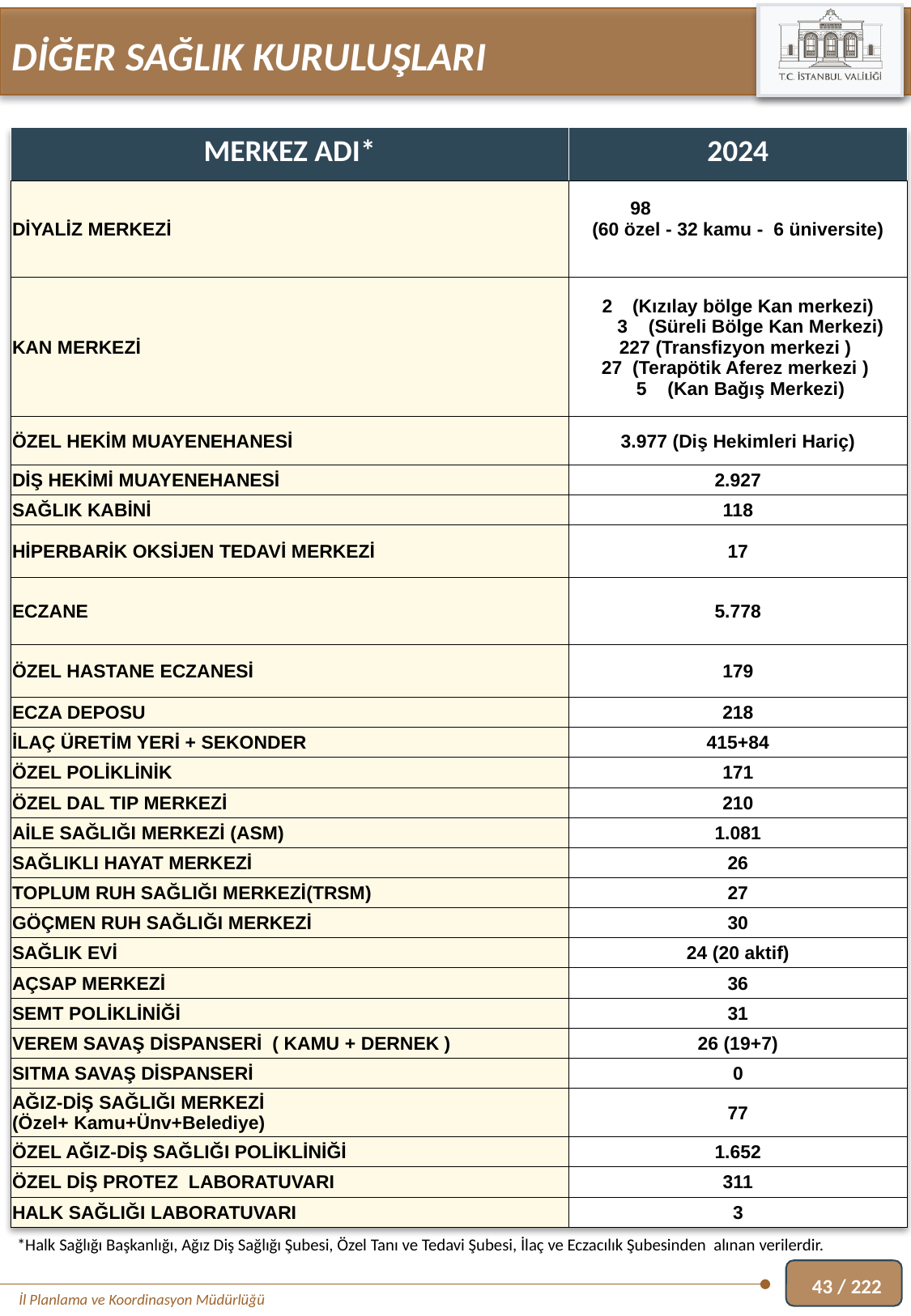

DİĞER SAĞLIK KURULUŞLARI
| MERKEZ ADI\* | 2024 |
| --- | --- |
| DİYALİZ MERKEZİ | 98 (60 özel - 32 kamu - 6 üniversite) |
| KAN MERKEZİ | (Kızılay bölge Kan merkezi) 3 (Süreli Bölge Kan Merkezi) 227 (Transfizyon merkezi ) 27 (Terapötik Aferez merkezi ) 5 (Kan Bağış Merkezi) |
| ÖZEL HEKİM MUAYENEHANESİ | 3.977 (Diş Hekimleri Hariç) |
| DİŞ HEKİMİ MUAYENEHANESİ | 2.927 |
| SAĞLIK KABİNİ | 118 |
| HİPERBARİK OKSİJEN TEDAVİ MERKEZİ | 17 |
| ECZANE | 5.778 |
| ÖZEL HASTANE ECZANESİ | 179 |
| ECZA DEPOSU | 218 |
| İLAÇ ÜRETİM YERİ + SEKONDER | 415+84 |
| ÖZEL POLİKLİNİK | 171 |
| ÖZEL DAL TIP MERKEZİ | 210 |
| AİLE SAĞLIĞI MERKEZİ (ASM) | 1.081 |
| SAĞLIKLI HAYAT MERKEZİ | 26 |
| TOPLUM RUH SAĞLIĞI MERKEZİ(TRSM) | 27 |
| GÖÇMEN RUH SAĞLIĞI MERKEZİ | 30 |
| SAĞLIK EVİ | 24 (20 aktif) |
| AÇSAP MERKEZİ | 36 |
| SEMT POLİKLİNİĞİ | 31 |
| VEREM SAVAŞ DİSPANSERİ ( KAMU + DERNEK ) | 26 (19+7) |
| SITMA SAVAŞ DİSPANSERİ | 0 |
| AĞIZ-DİŞ SAĞLIĞI MERKEZİ (Özel+ Kamu+Ünv+Belediye) | 77 |
| ÖZEL AĞIZ-DİŞ SAĞLIĞI POLİKLİNİĞİ | 1.652 |
| ÖZEL DİŞ PROTEZ LABORATUVARI | 311 |
| HALK SAĞLIĞI LABORATUVARI | 3 |
*Halk Sağlığı Başkanlığı, Ağız Diş Sağlığı Şubesi, Özel Tanı ve Tedavi Şubesi, İlaç ve Eczacılık Şubesinden  alınan verilerdir.
43 / 222